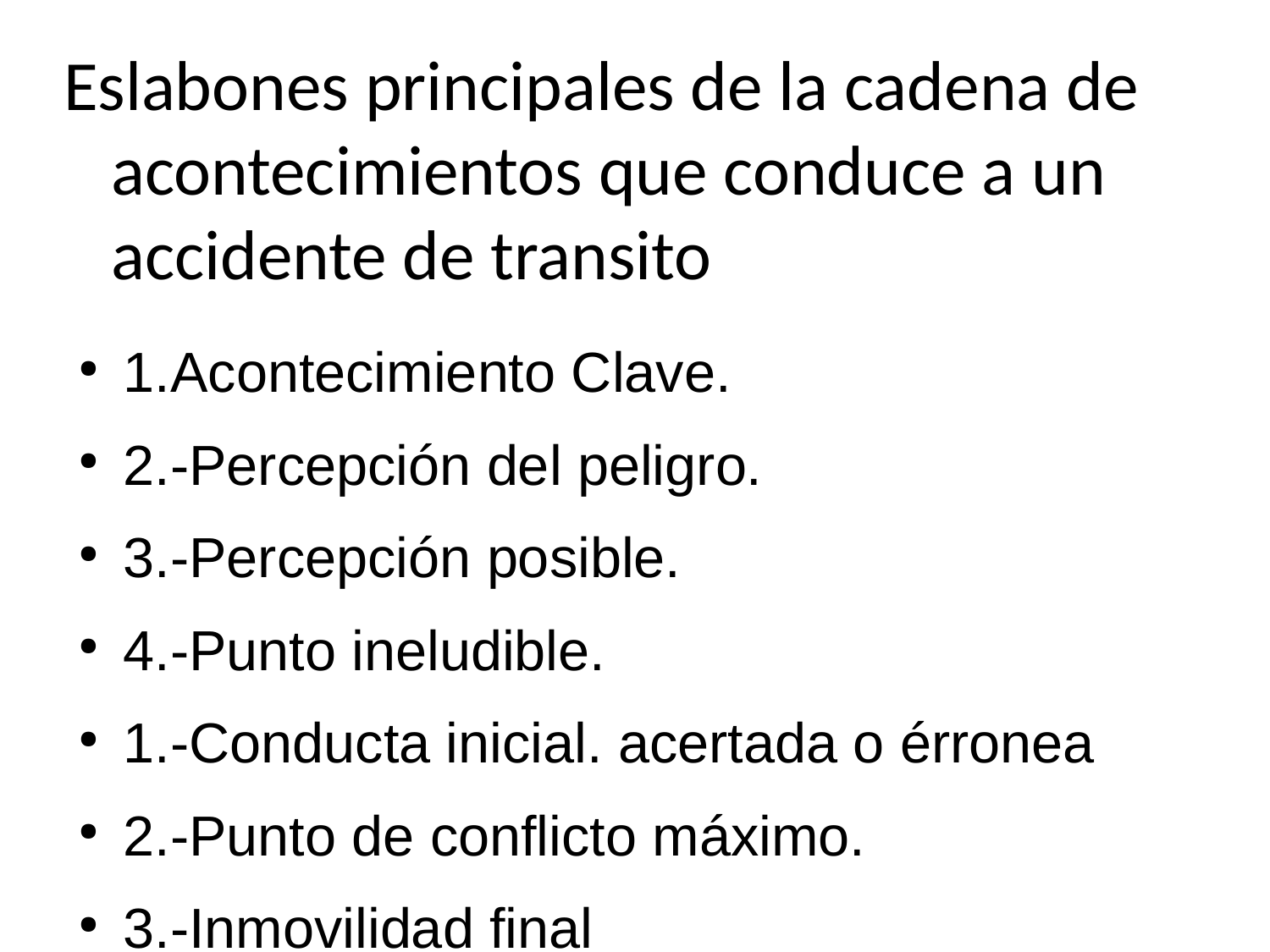

Eslabones principales de la cadena de acontecimientos que conduce a un accidente de transito
1.Acontecimiento Clave.
2.-Percepción del peligro.
3.-Percepción posible.
4.-Punto ineludible.
1.-Conducta inicial. acertada o érronea
2.-Punto de conflicto máximo.
3.-Inmovilidad final